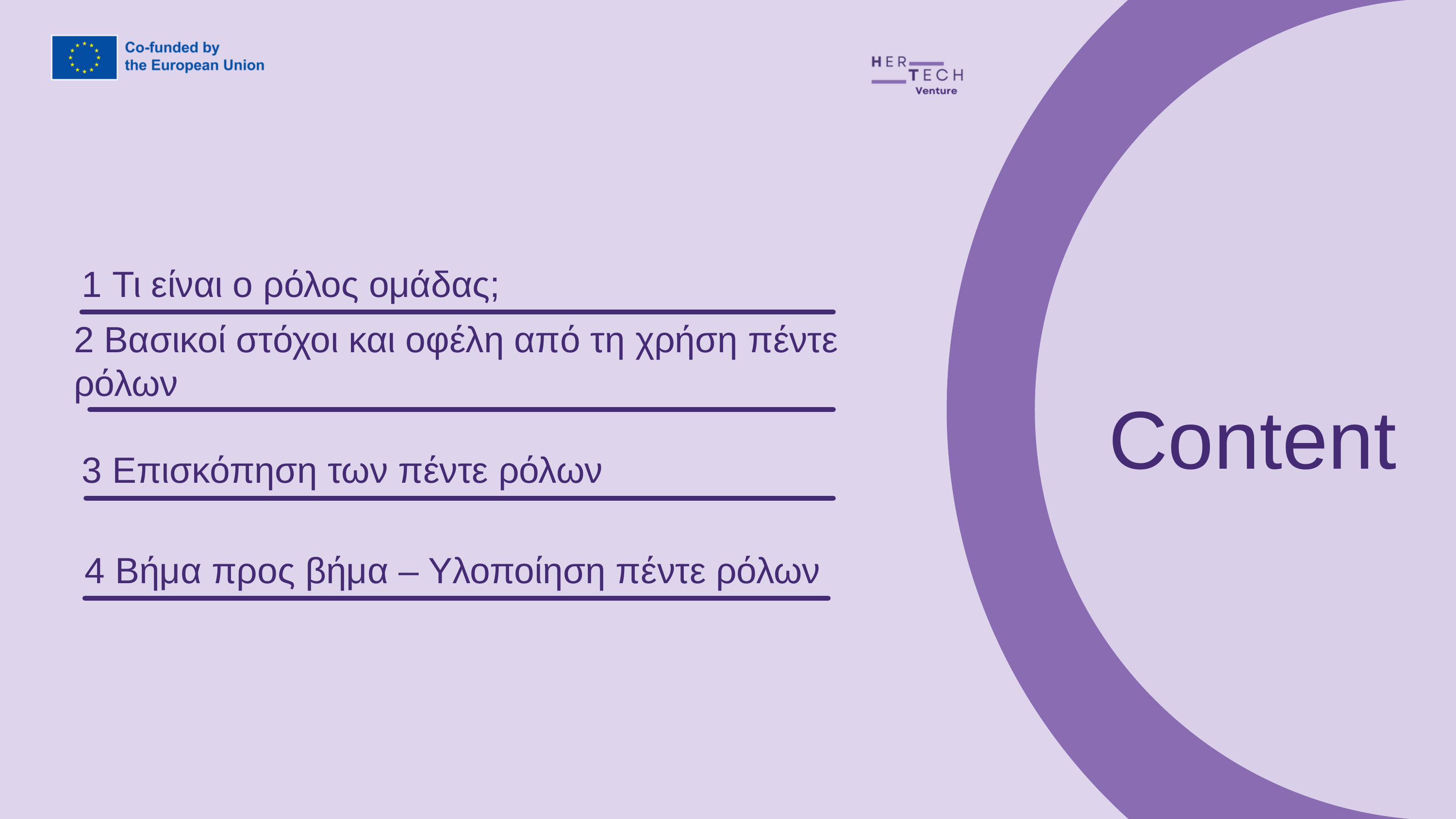

1 Τι είναι ο ρόλος ομάδας;

2 Βασικοί στόχοι και οφέλη από τη χρήση πέντε ρόλων
Content
3 Επισκόπηση των πέντε ρόλων
4 Βήμα προς βήμα – Υλοποίηση πέντε ρόλων